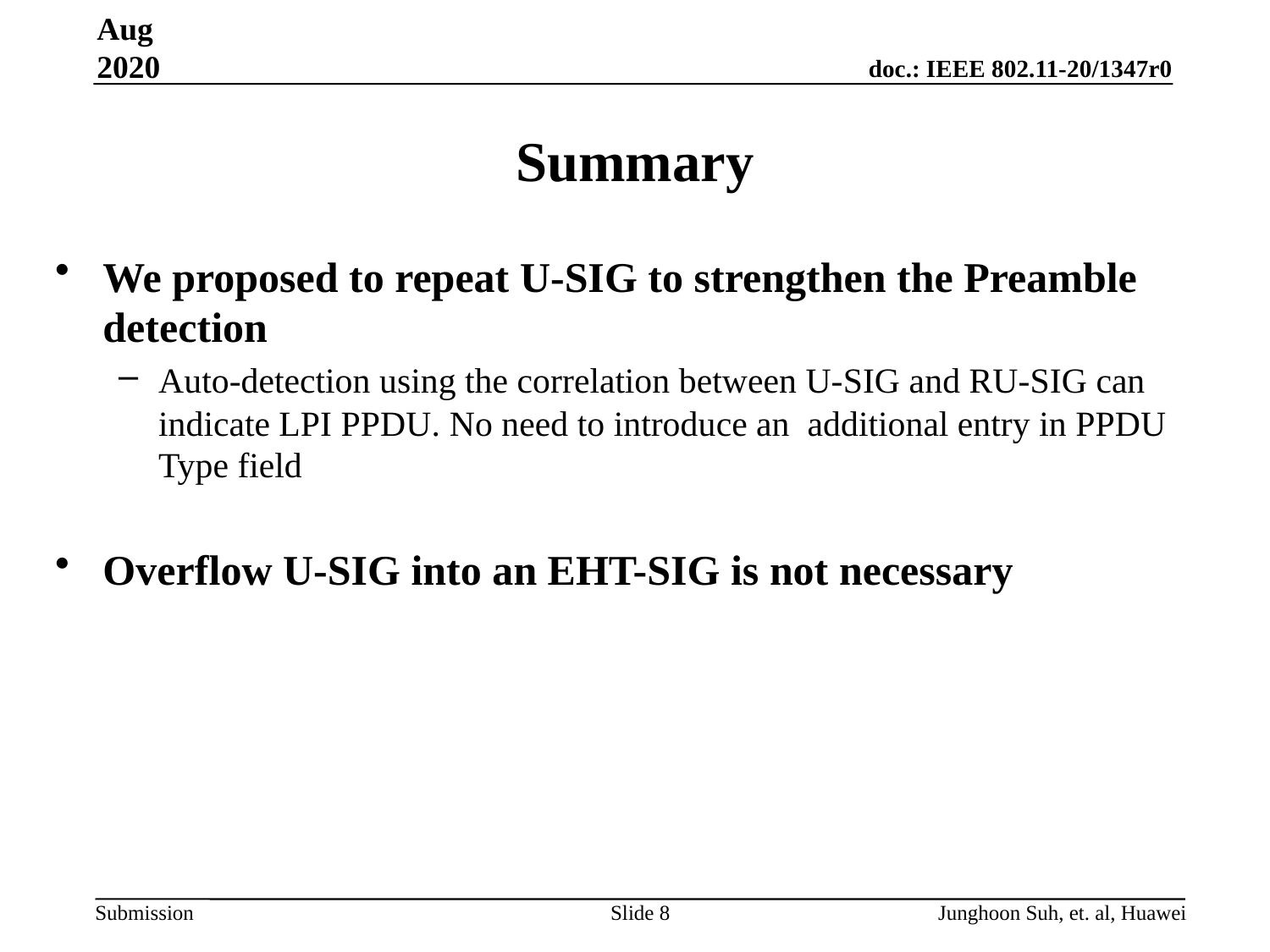

Aug 2020
# Summary
We proposed to repeat U-SIG to strengthen the Preamble detection
Auto-detection using the correlation between U-SIG and RU-SIG can indicate LPI PPDU. No need to introduce an  additional entry in PPDU Type field

Overflow U-SIG into an EHT-SIG is not necessary

Slide 8
Junghoon Suh, et. al, Huawei